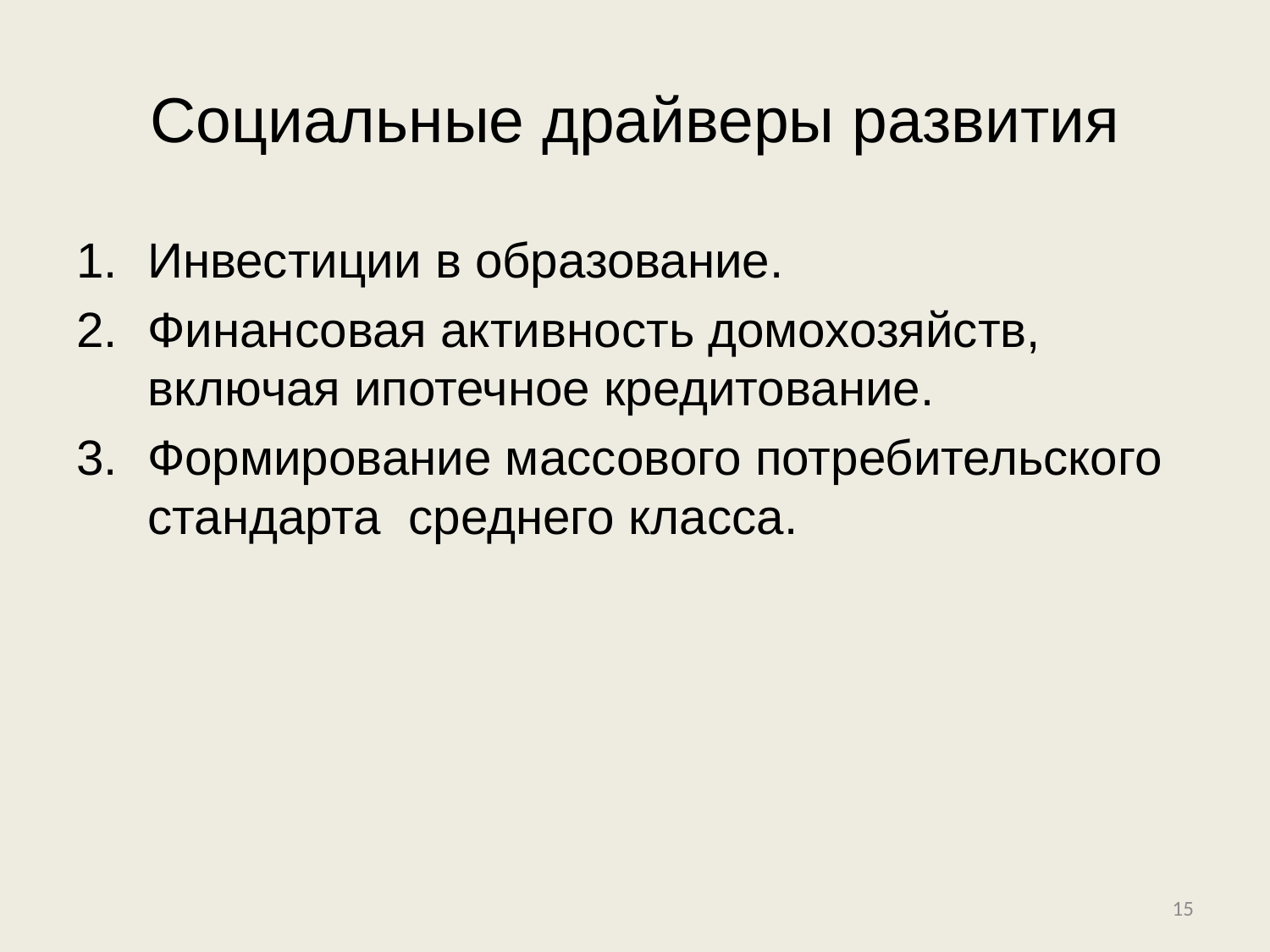

# Социальные драйверы развития
Инвестиции в образование.
Финансовая активность домохозяйств, включая ипотечное кредитование.
Формирование массового потребительского стандарта  среднего класса.

15